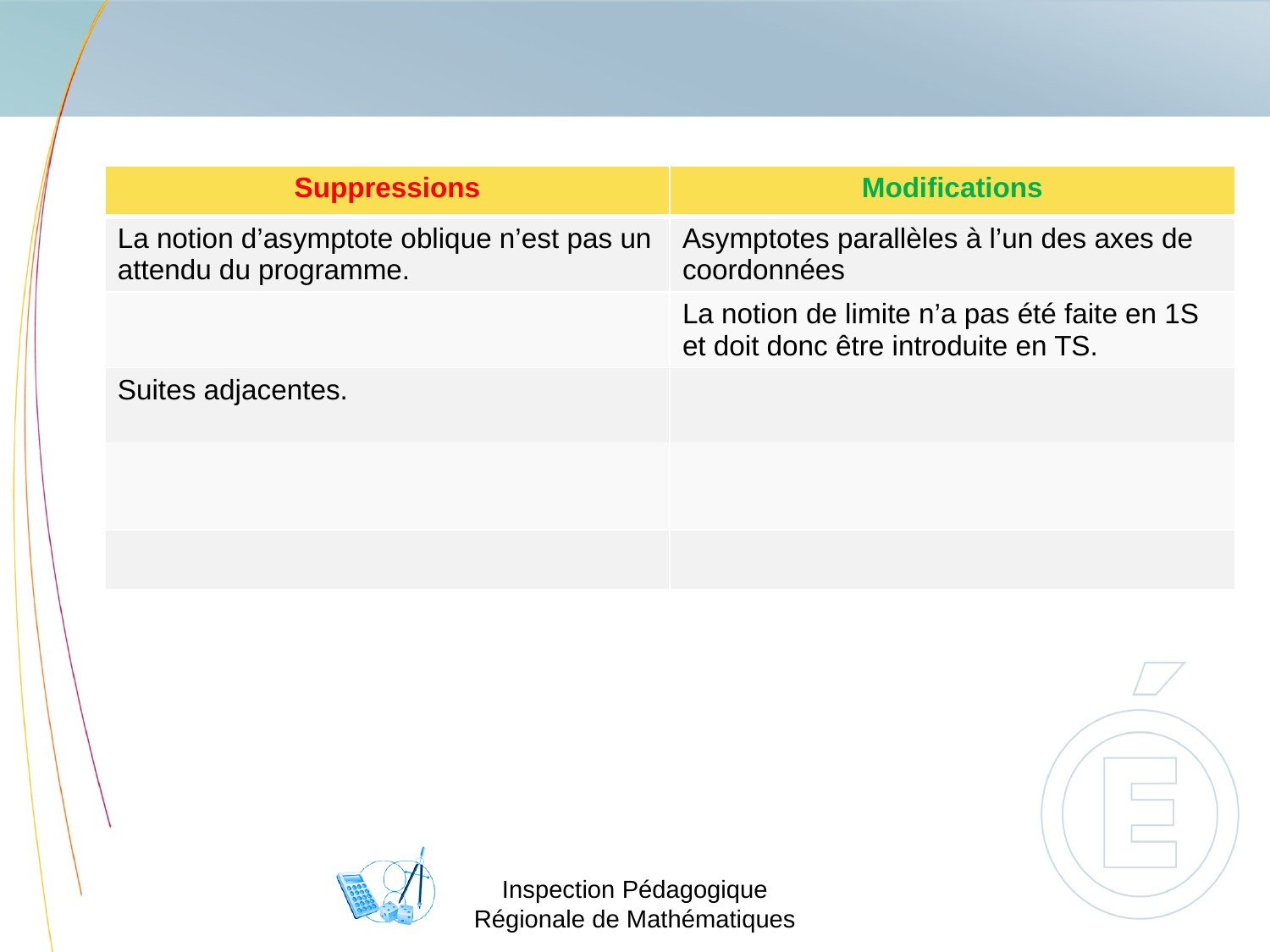

| Suppressions | Modifications |
| --- | --- |
| La notion d’asymptote oblique n’est pas un attendu du programme. | Asymptotes parallèles à l’un des axes de coordonnées |
|  | La notion de limite n’a pas été faite en 1S et doit donc être introduite en TS. |
| Suites adjacentes. |  |
|  |  |
|  |  |
Inspection Pédagogique Régionale de Mathématiques